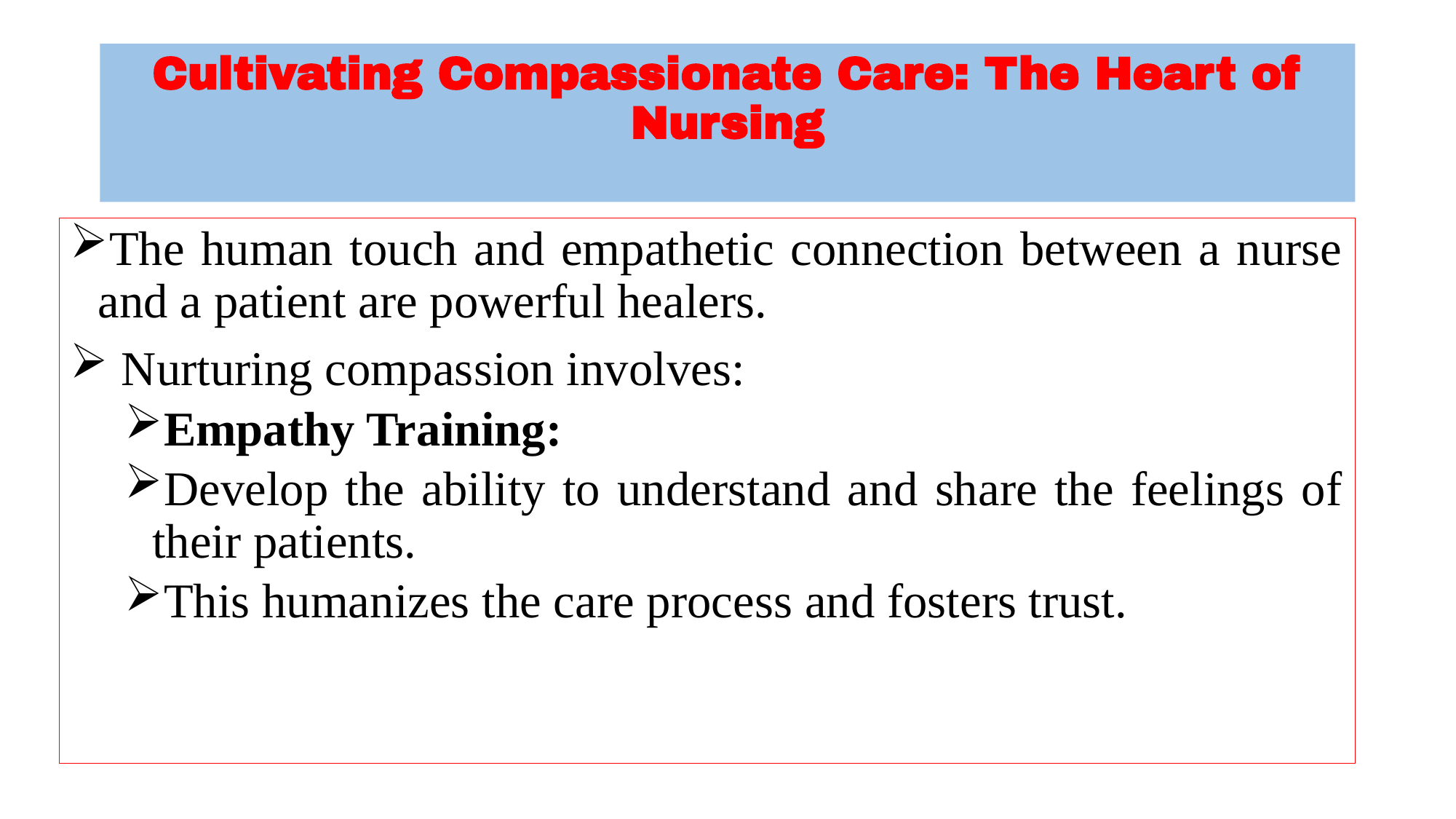

# Cultivating Compassionate Care: The Heart of Nursing
The human touch and empathetic connection between a nurse and a patient are powerful healers.
 Nurturing compassion involves:
Empathy Training:
Develop the ability to understand and share the feelings of their patients.
This humanizes the care process and fosters trust.